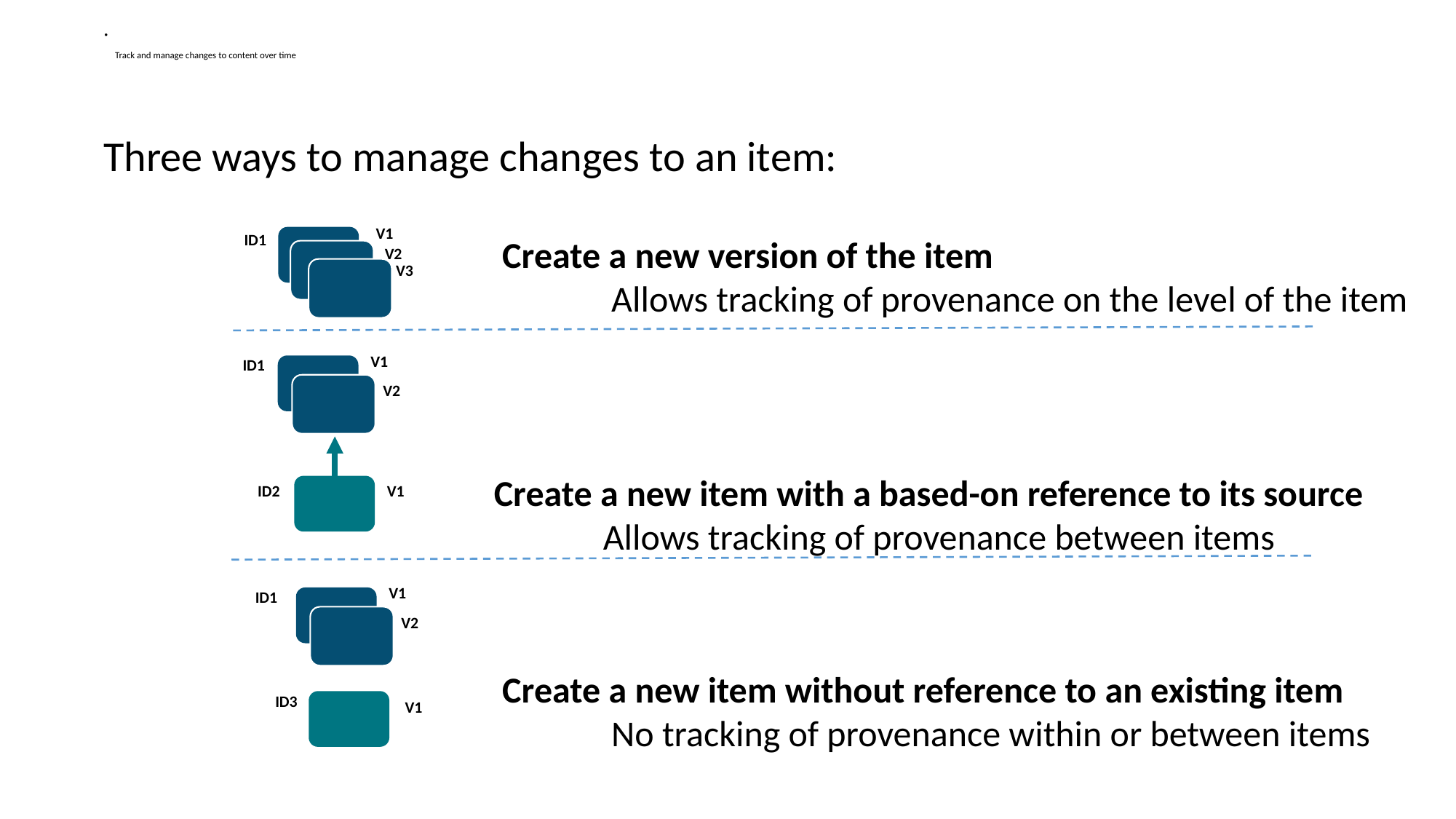

# Track and manage changes to content over time
Three ways to manage changes to an item:

V1
ID1

Create a new version of the item
	Allows tracking of provenance on the level of the item
V2

V3

V1
ID1

V2
Create a new item with a based-on reference to its source
	Allows tracking of provenance between items
ID2

V1
V1
ID1

V2
Create a new item without reference to an existing item
	No tracking of provenance within or between items
ID3

V1